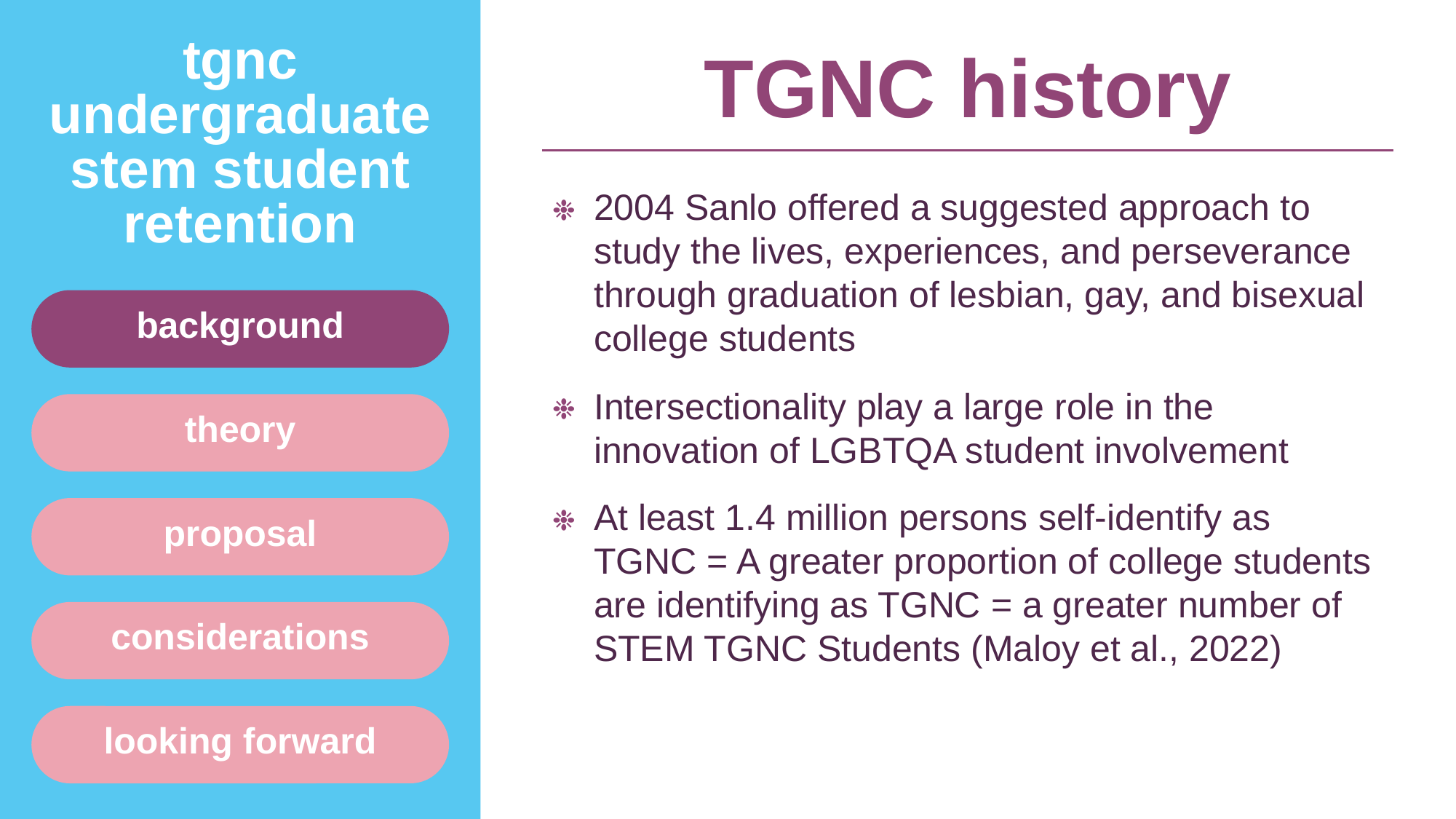

tgnc
undergraduate stem student retention
TGNC history
2004 Sanlo offered a suggested approach to study the lives, experiences, and perseverance through graduation of lesbian, gay, and bisexual college students

background
Intersectionality play a large role in the innovation of LGBTQA student involvement

theory
At least 1.4 million persons self-identify as TGNC = A greater proportion of college students are identifying as TGNC = a greater number of STEM TGNC Students (Maloy et al., 2022)

proposal

considerations

looking forward